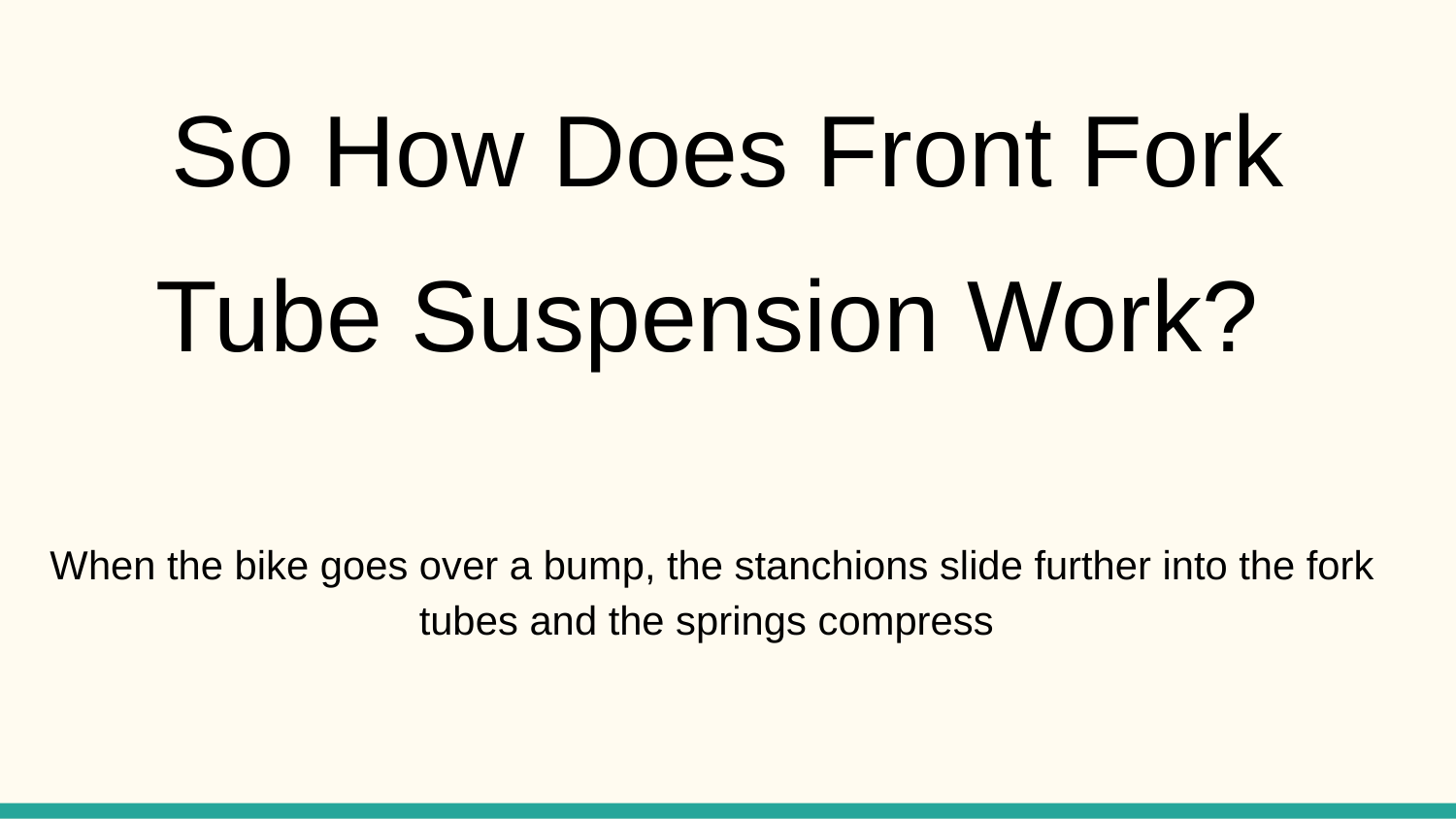

# So How Does Front Fork Tube Suspension Work?
When the bike goes over a bump, the stanchions slide further into the fork tubes and the springs compress